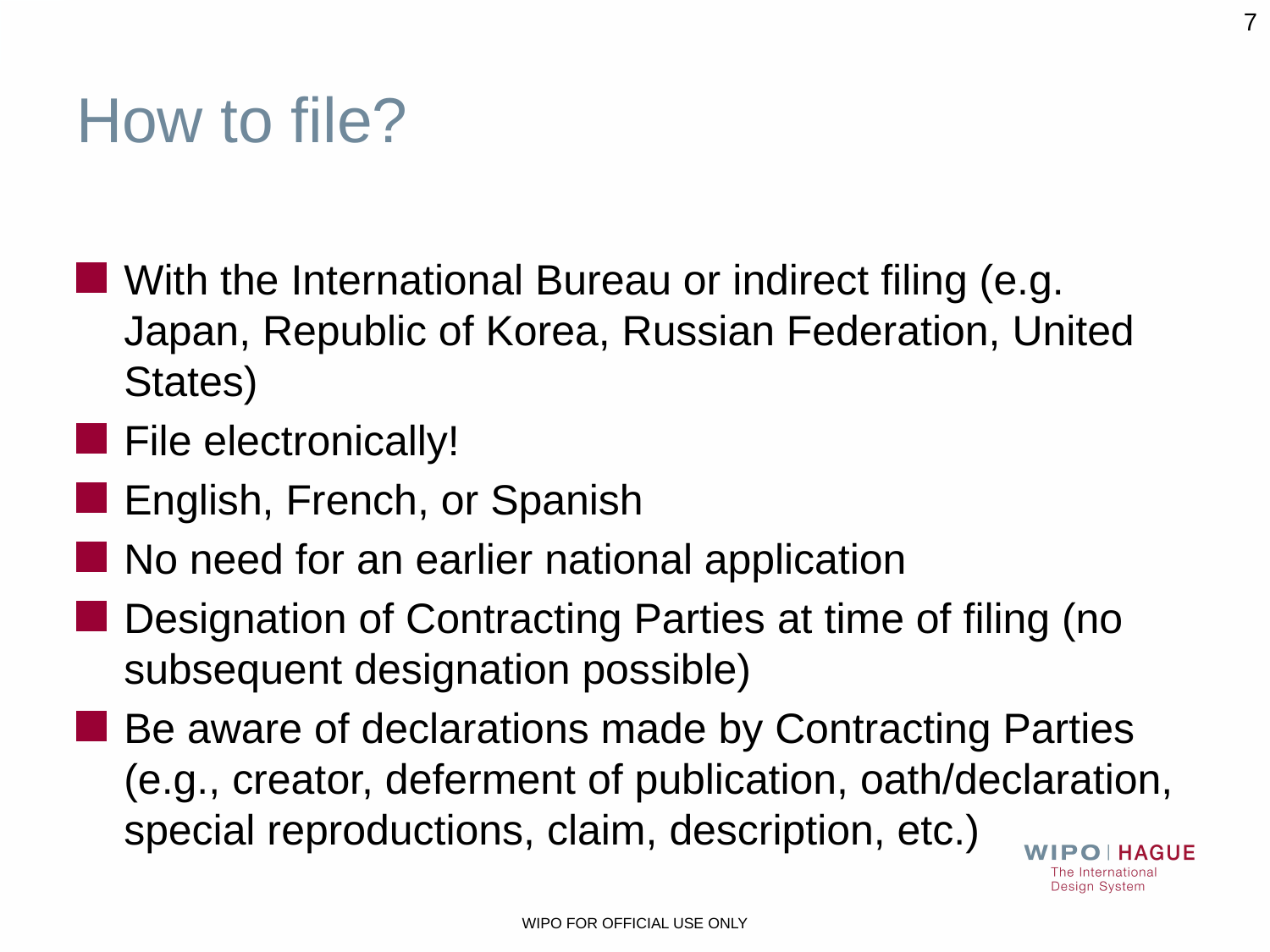

7
# How to file?
With the International Bureau or indirect filing (e.g. Japan, Republic of Korea, Russian Federation, United States)
File electronically!
English, French, or Spanish
No need for an earlier national application
Designation of Contracting Parties at time of filing (no subsequent designation possible)
Be aware of declarations made by Contracting Parties (e.g., creator, deferment of publication, oath/declaration, special reproductions, claim, description, etc.)